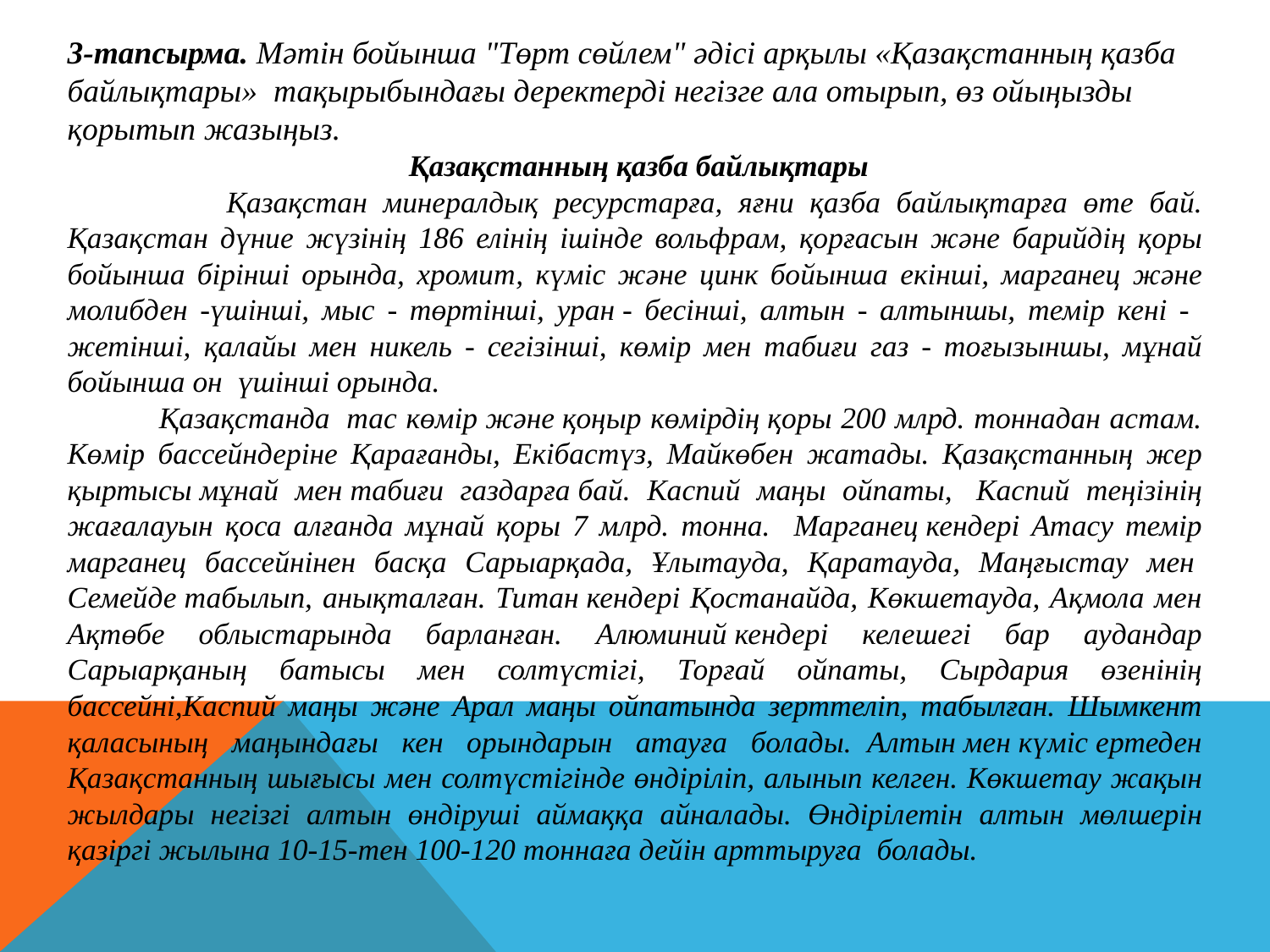

3-тапсырма. Мәтін бойынша "Төрт сөйлем" әдісі арқылы «Қазақстанның қазба байлықтары»  тақырыбындағы деректерді негізге ала отырып, өз ойыңызды қорытып жазыңыз.
 Қазақстанның қазба байлықтары
          Қазақстан минералдық ресурстарға, яғни қазба байлықтарға өте бай. Қазақстан дүние жүзінің 186 елінің ішінде вольфрам, қорғасын және барийдің қоры бойынша бірінші орында, хромит, күміс және цинк бойынша екінші, марганец және молибден -үшінші, мыс - төртінші, уран - бесінші, алтын - алтыншы, темір кені -  жетінші, қалайы мен никель - сегізінші, көмір мен табиғи газ - тоғызыншы, мұнай бойынша он  үшінші орында.
          Қазақстанда  тас көмір және қоңыр көмірдің қоры 200 млрд. тоннадан астам. Көмір бассейндеріне Қарағанды, Екібастүз, Майкөбен жатады. Қазақстанның жер қыртысы мұнай мен табиғи газдарға бай. Каспий маңы ойпаты,  Каспий теңізінің жағалауын қоса алғанда мұнай қоры 7 млрд. тонна.  Марганец кендері Атасу темір марганец бассейнінен басқа Сарыарқада, Ұлытауда, Қаратауда, Маңғыстау мен  Семейде табылып, анықталған. Титан кендері Қостанайда, Көкшетауда, Ақмола мен Ақтөбе облыстарында барланған. Алюминий кендері келешегі бар аудандар Сарыарқаның батысы мен солтүстігі, Торғай ойпаты, Сырдария өзенінің бассейні,Каспий маңы және Арал маңы ойпатында зерттеліп, табылған. Шымкент қаласының  маңындағы  кен  орындарын  атауға  болады. Алтын мен күміс ертеден Қазақстанның шығысы мен солтүстігінде өндіріліп, алынып келген. Көкшетау жақын жылдары негізгі алтын өндіруші аймаққа айналады. Өндірілетін алтын мөлшерін қазіргі жылына 10-15-тен 100-120 тоннаға дейін арттыруға  болады.